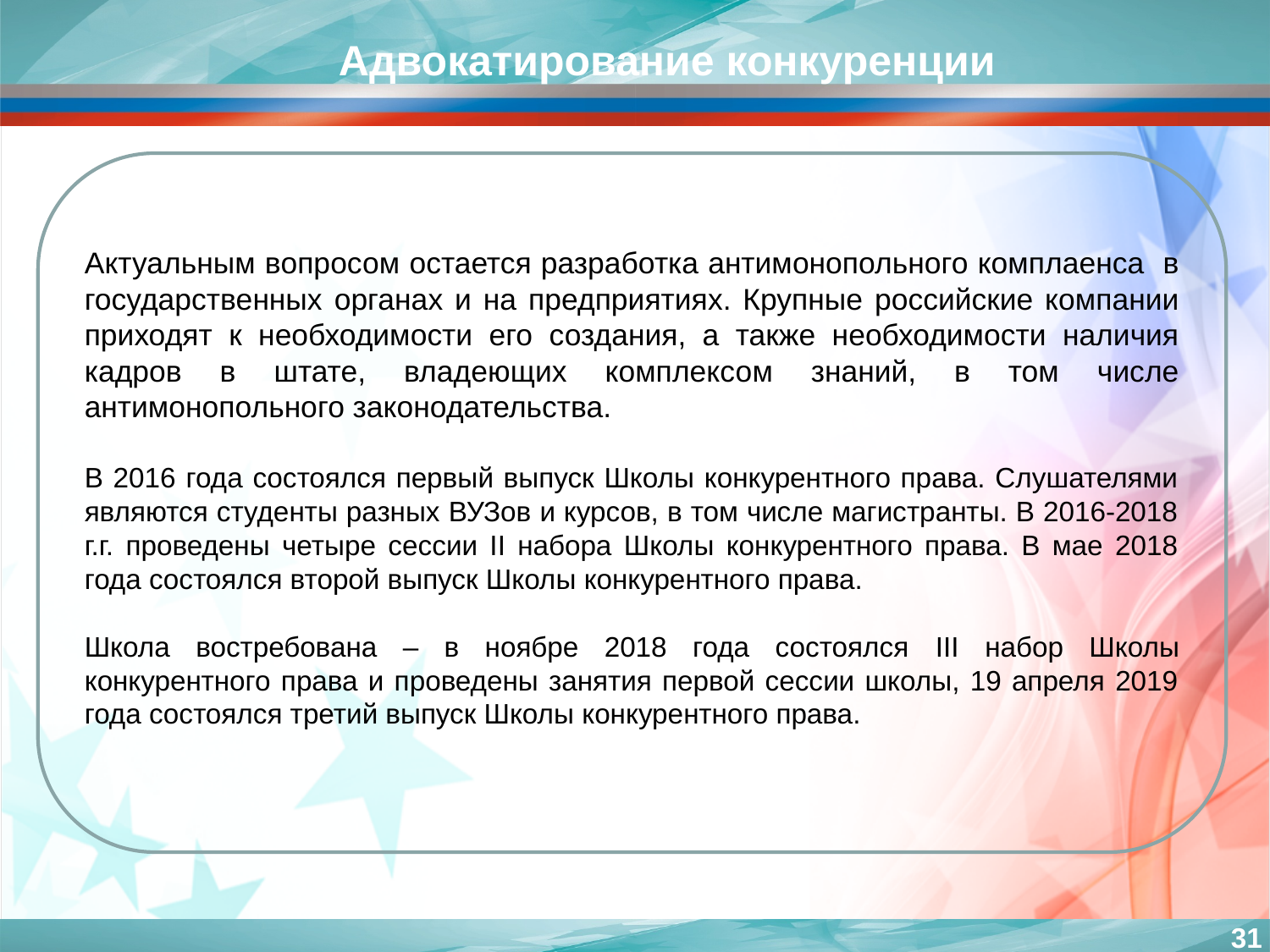

Адвокатирование конкуренции

Актуальным вопросом остается разработка антимонопольного комплаенса  в государственных органах и на предприятиях. Крупные российские компании приходят к необходимости его создания, а также необходимости наличия кадров в штате, владеющих комплексом знаний, в том числе антимонопольного законодательства.

В 2016 года состоялся первый выпуск Школы конкурентного права. Слушателями являются студенты разных ВУЗов и курсов, в том числе магистранты. В 2016-2018 г.г. проведены четыре сессии II набора Школы конкурентного права. В мае 2018 года состоялся второй выпуск Школы конкурентного права.

Школа востребована – в ноябре 2018 года состоялся III набор Школы конкурентного права и проведены занятия первой сессии школы, 19 апреля 2019 года состоялся третий выпуск Школы конкурентного права.

31